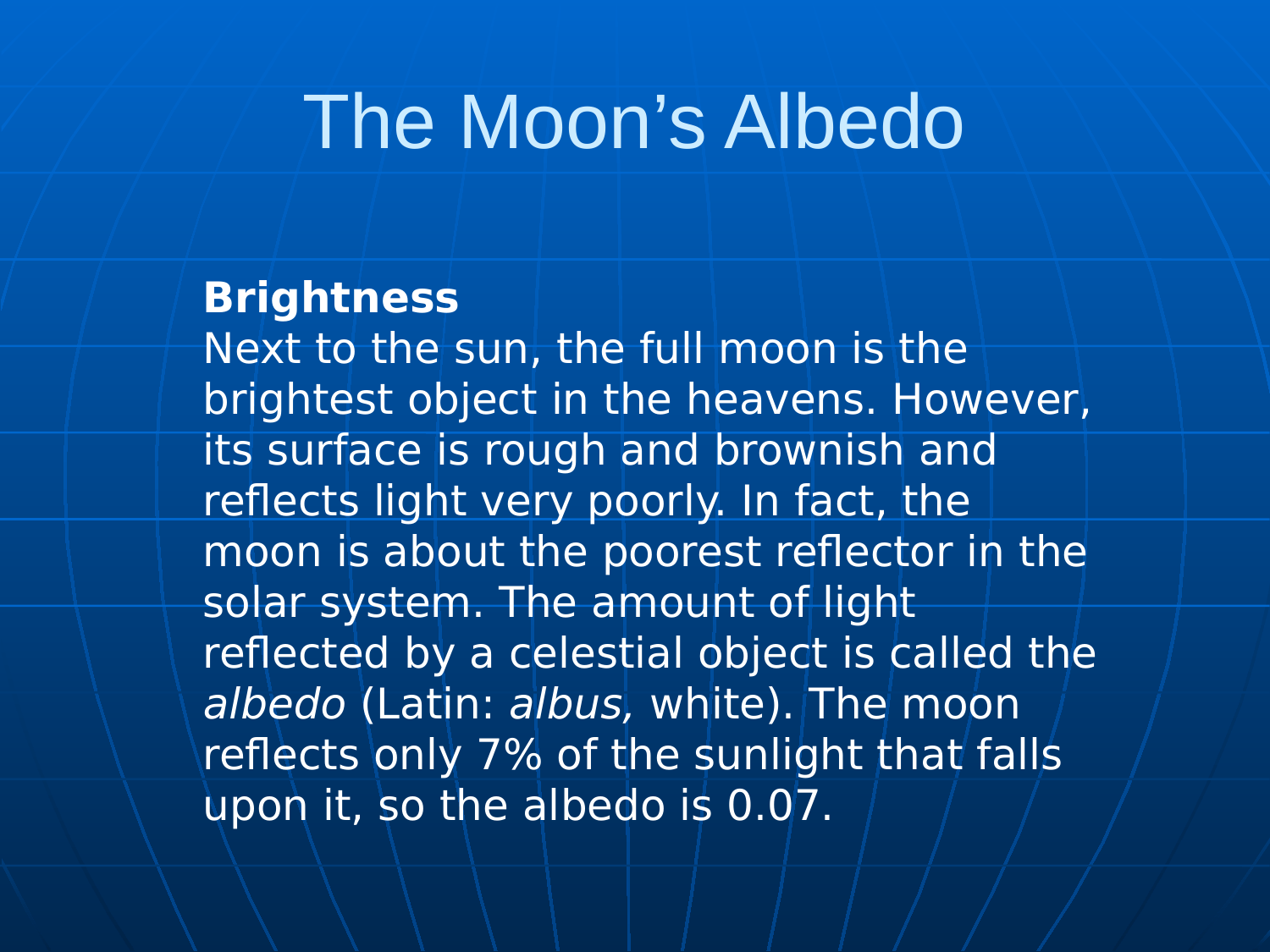

# The Moon’s Albedo
Brightness
Next to the sun, the full moon is the brightest object in the heavens. However, its surface is rough and brownish and reflects light very poorly. In fact, the moon is about the poorest reflector in the solar system. The amount of light reflected by a celestial object is called the albedo (Latin: albus, white). The moon reflects only 7% of the sunlight that falls upon it, so the albedo is 0.07.